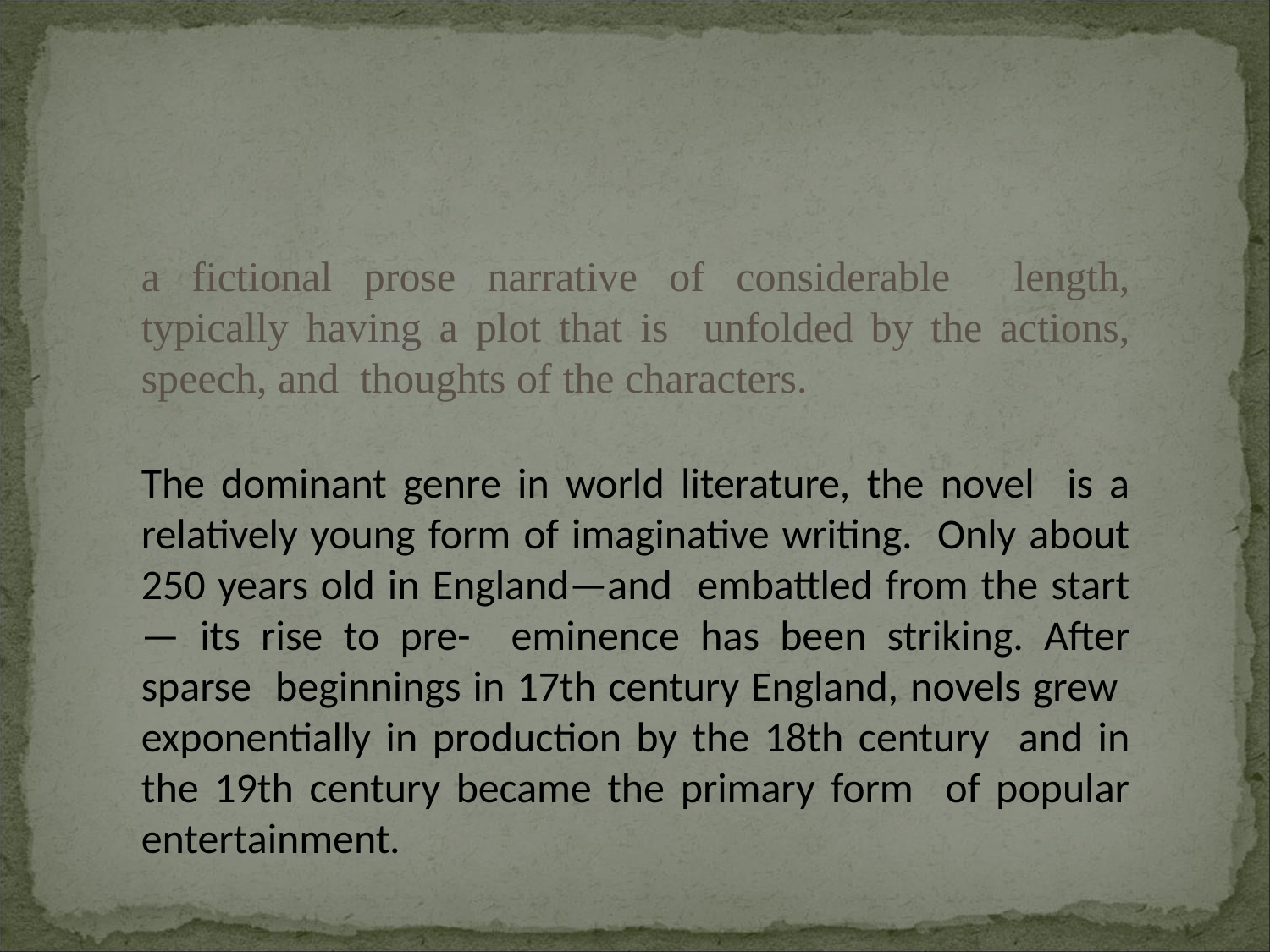

a fictional prose narrative of considerable  length, typically having a plot that is  unfolded by the actions, speech, and  thoughts of the characters.

The dominant genre in world literature, the novel  is a relatively young form of imaginative writing.  Only about 250 years old in England—and  embattled from the start— its rise to pre-  eminence has been striking. After sparse  beginnings in 17th century England, novels grew  exponentially in production by the 18th century  and in the 19th century became the primary form  of popular entertainment.